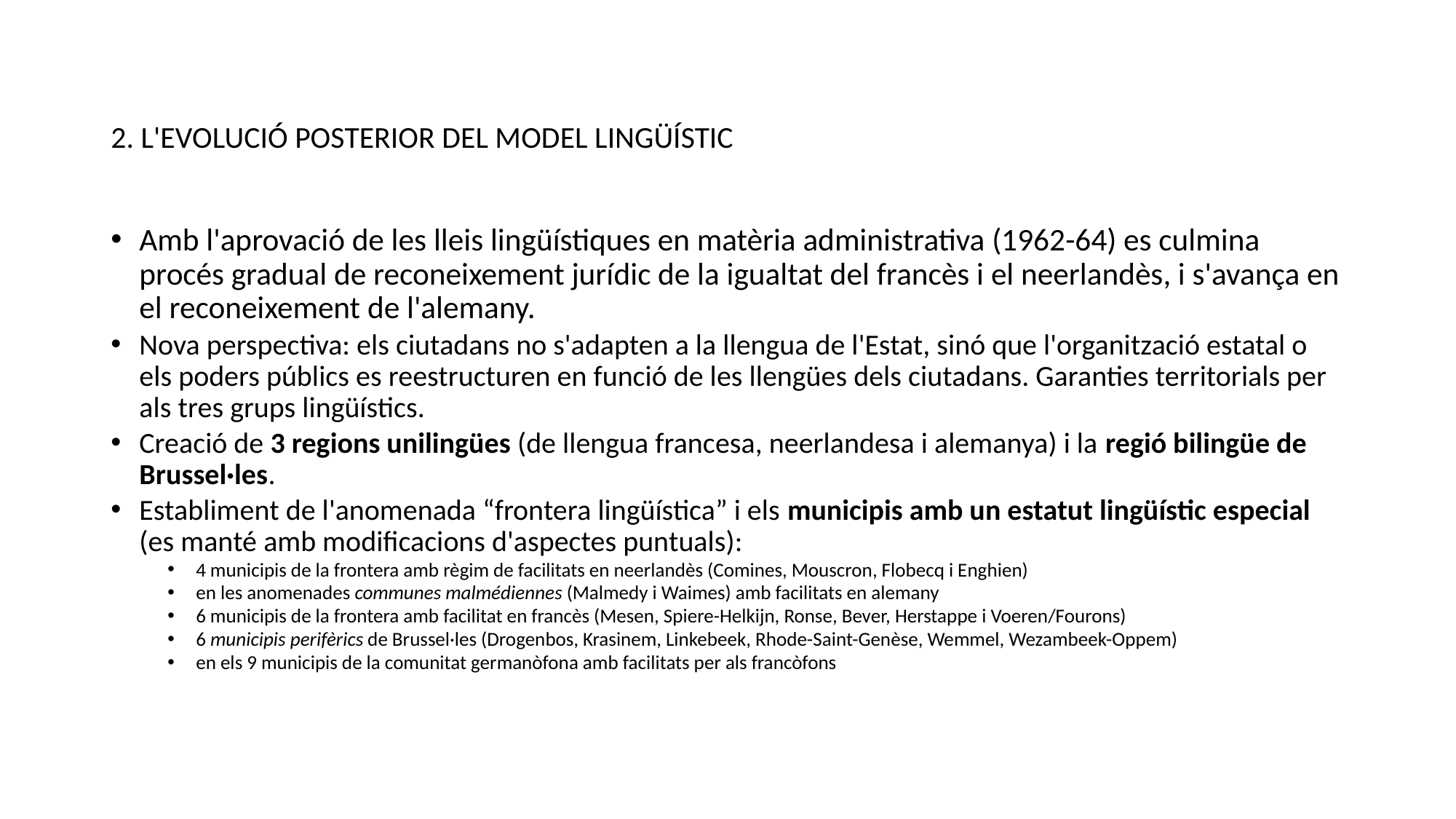

# 2. L'EVOLUCIÓ POSTERIOR DEL MODEL LINGÜÍSTIC
Amb l'aprovació de les lleis lingüístiques en matèria administrativa (1962-64) es culmina procés gradual de reconeixement jurídic de la igualtat del francès i el neerlandès, i s'avança en el reconeixement de l'alemany.
Nova perspectiva: els ciutadans no s'adapten a la llengua de l'Estat, sinó que l'organització estatal o els poders públics es reestructuren en funció de les llengües dels ciutadans. Garanties territorials per als tres grups lingüístics.
Creació de 3 regions unilingües (de llengua francesa, neerlandesa i alemanya) i la regió bilingüe de Brussel·les.
Establiment de l'anomenada “frontera lingüística” i els municipis amb un estatut lingüístic especial (es manté amb modificacions d'aspectes puntuals):
4 municipis de la frontera amb règim de facilitats en neerlandès (Comines, Mouscron, Flobecq i Enghien)
en les anomenades communes malmédiennes (Malmedy i Waimes) amb facilitats en alemany
6 municipis de la frontera amb facilitat en francès (Mesen, Spiere-Helkijn, Ronse, Bever, Herstappe i Voeren/Fourons)
6 municipis perifèrics de Brussel·les (Drogenbos, Krasinem, Linkebeek, Rhode-Saint-Genèse, Wemmel, Wezambeek-Oppem)
en els 9 municipis de la comunitat germanòfona amb facilitats per als francòfons